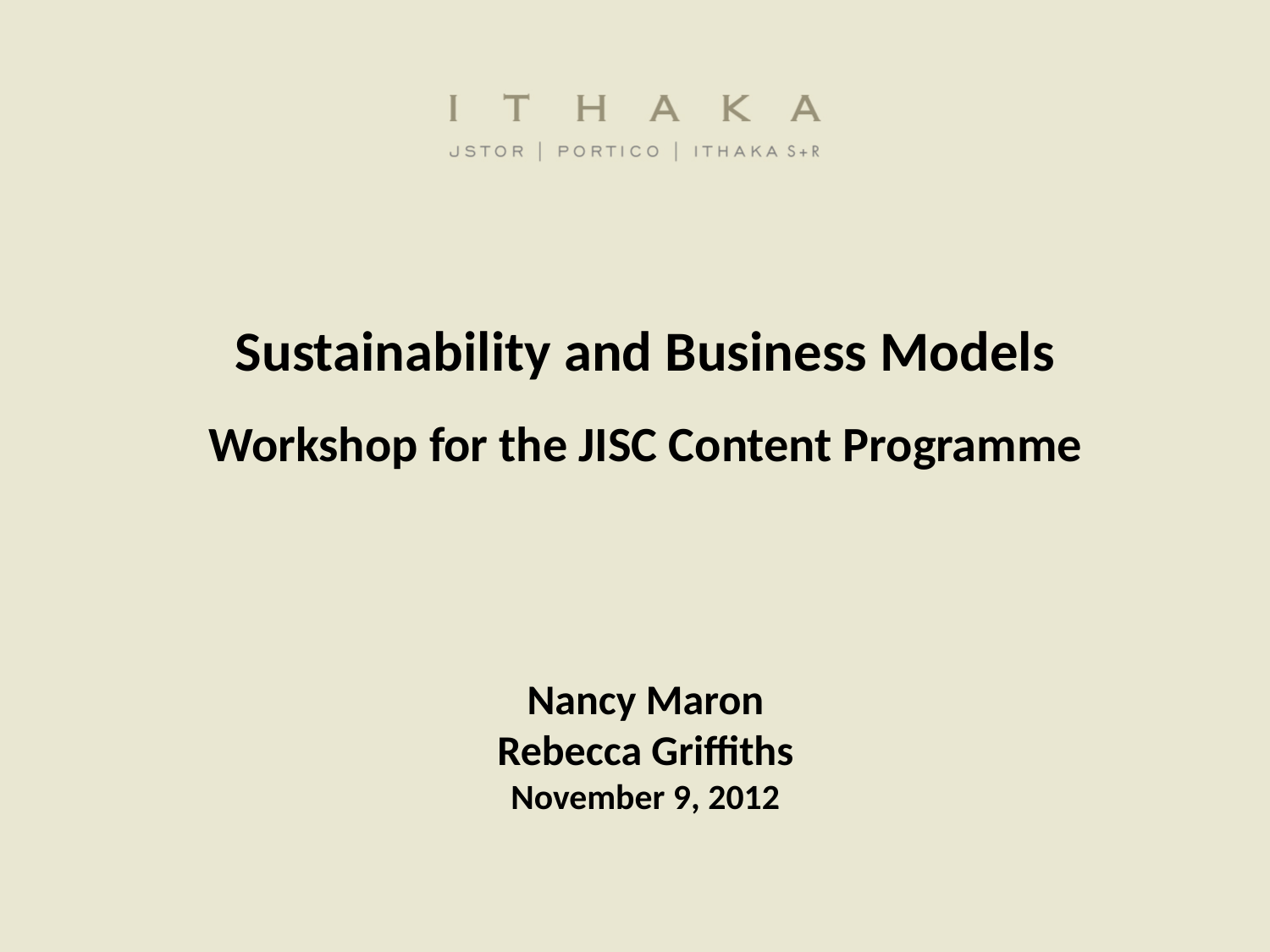

Sustainability and Business Models
Workshop for the JISC Content Programme

Nancy Maron
Rebecca Griffiths
November 9, 2012